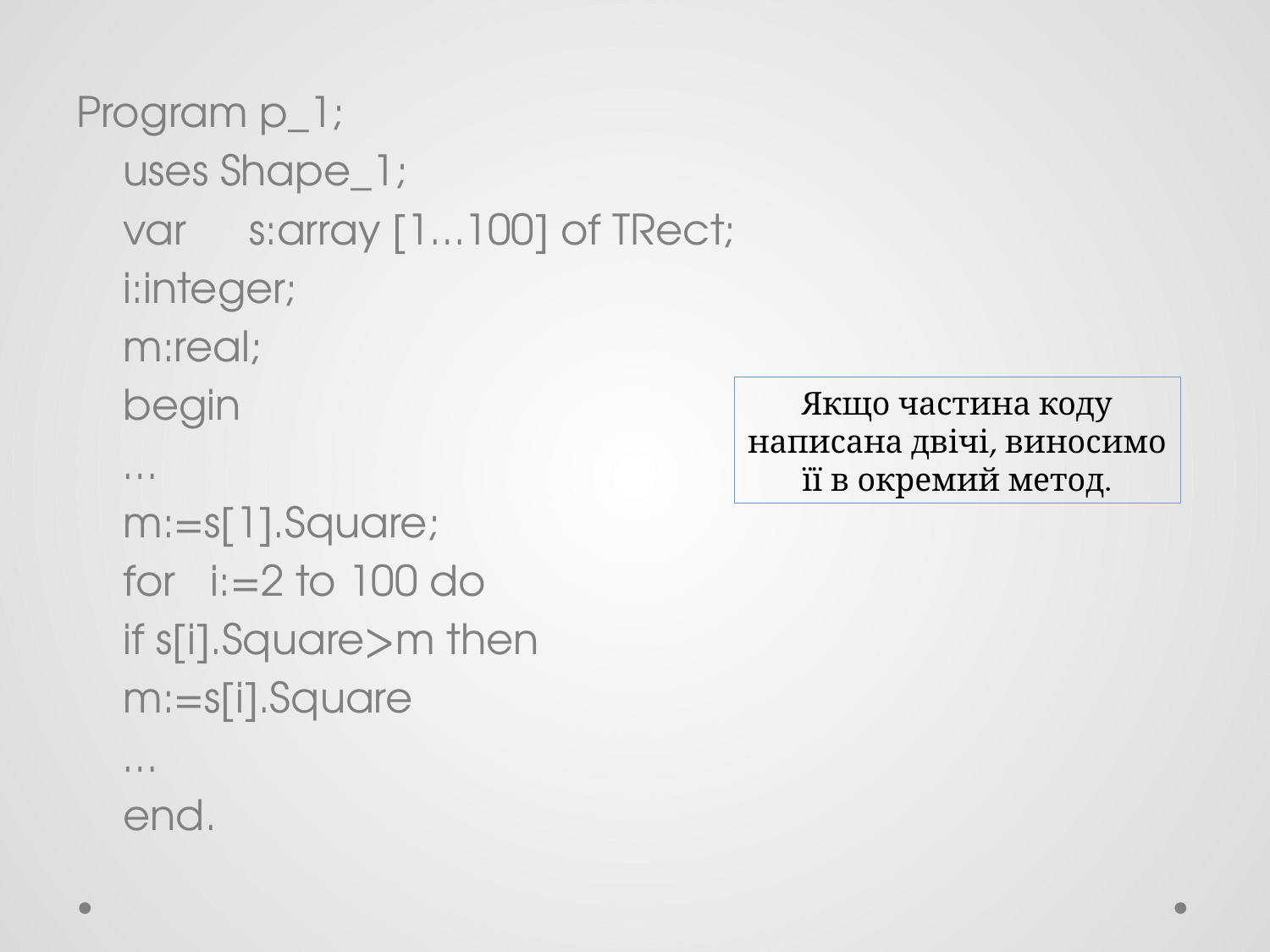

Program p_1;
	uses Shape_1;
	var 		s:array [1…100] of TRect;
			i:integer;
			m:real;
	begin
		…
		m:=s[1].Square;
		for   i:=2 to 100 do
		if s[i].Square>m then
			m:=s[i].Square
		…
	end.
Якщо частина коду написана двічі, виносимо її в окремий метод.